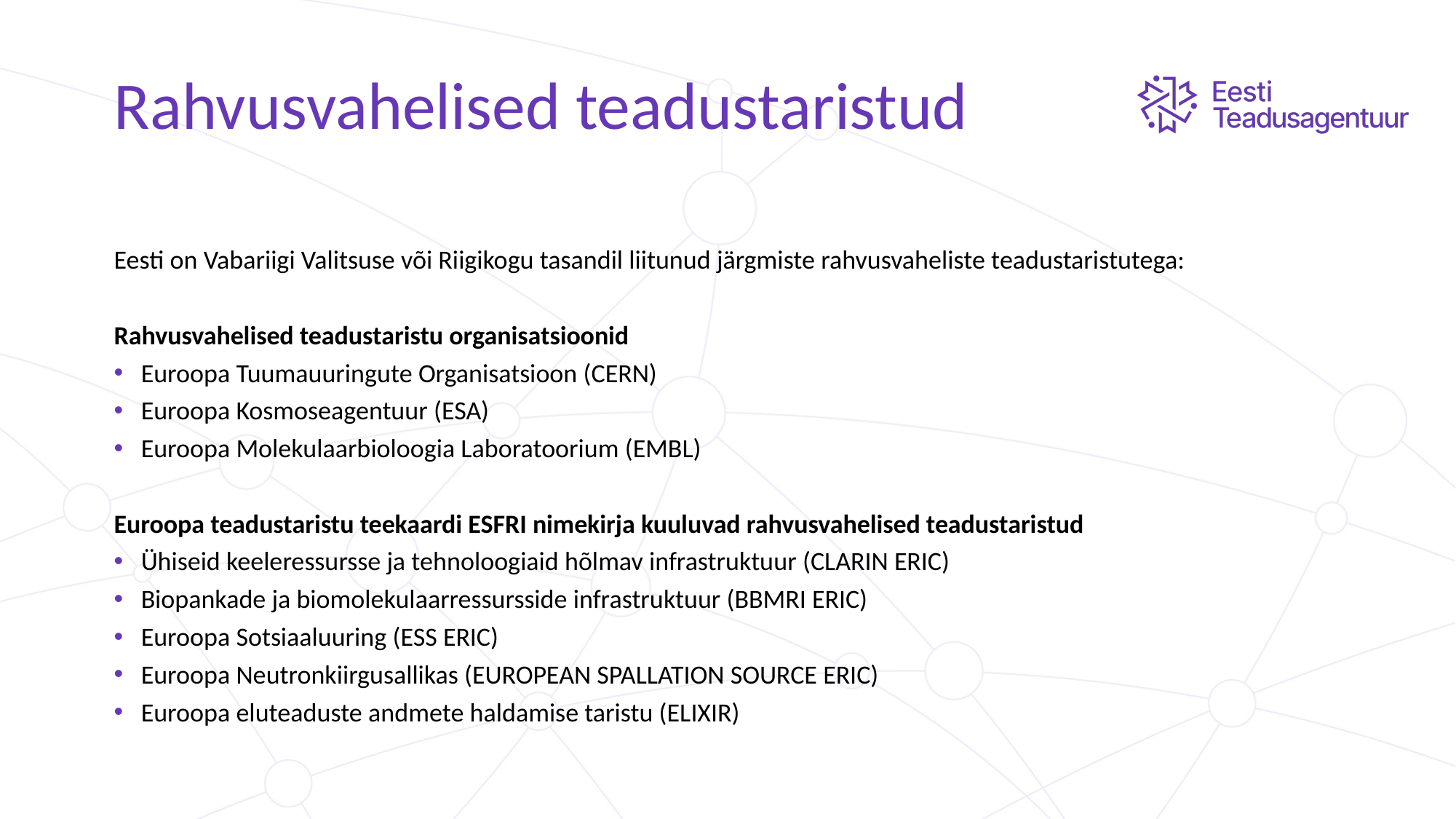

# Rahvusvahelised teadustaristud
Eesti on Vabariigi Valitsuse või Riigikogu tasandil liitunud järgmiste rahvusvaheliste teadustaristutega:

Rahvusvahelised teadustaristu organisatsioonid
Euroopa Tuumauuringute Organisatsioon (CERN)
Euroopa Kosmoseagentuur (ESA)
Euroopa Molekulaarbioloogia Laboratoorium (EMBL)

Euroopa teadustaristu teekaardi ESFRI nimekirja kuuluvad rahvusvahelised teadustaristud
Ühiseid keeleressursse ja tehnoloogiaid hõlmav infrastruktuur (CLARIN ERIC)
Biopankade ja biomolekulaarressursside infrastruktuur (BBMRI ERIC)
Euroopa Sotsiaaluuring (ESS ERIC)
Euroopa Neutronkiirgusallikas (EUROPEAN SPALLATION SOURCE ERIC)
Euroopa eluteaduste andmete haldamise taristu (ELIXIR)